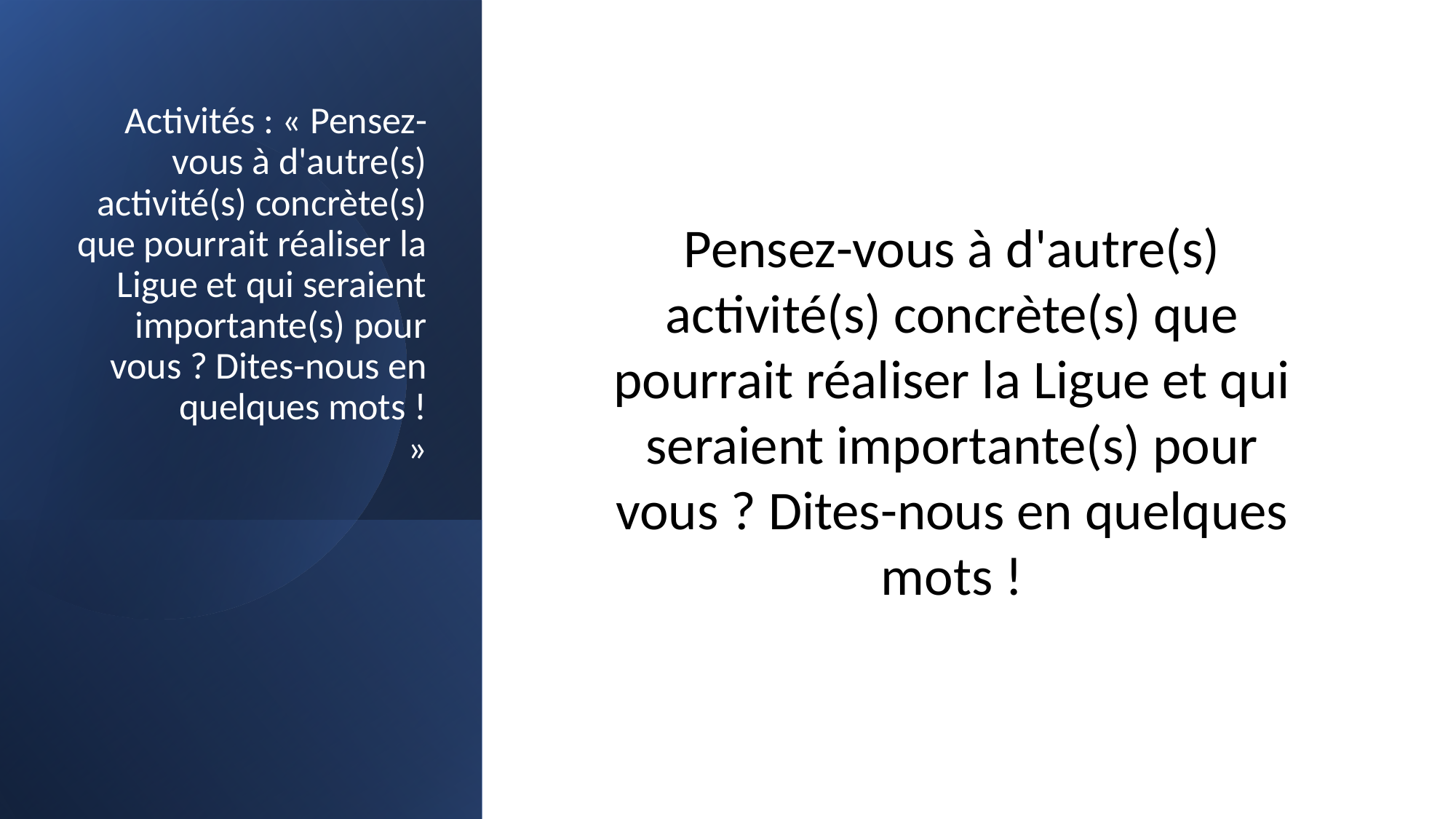

# Activités : « Pensez-vous à d'autre(s) activité(s) concrète(s) que pourrait réaliser la Ligue et qui seraient importante(s) pour vous ? Dites-nous en quelques mots ! »

Pensez-vous à d'autre(s) activité(s) concrète(s) que pourrait réaliser la Ligue et qui seraient importante(s) pour vous ? Dites-nous en quelques mots !